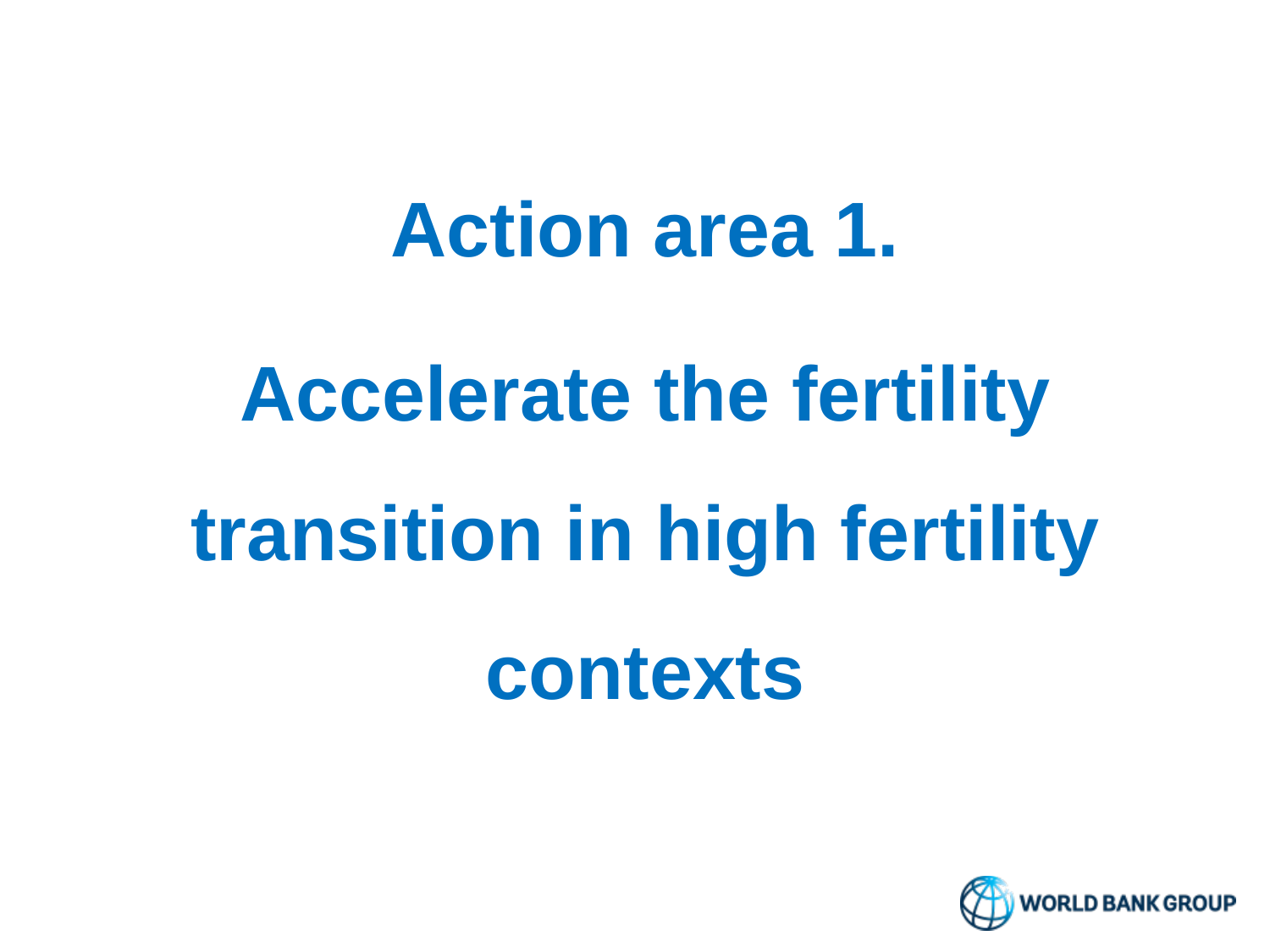

Action area 1.
Accelerate the fertility transition in high fertility contexts
# Insights from a case study in Kagera, Tanzania